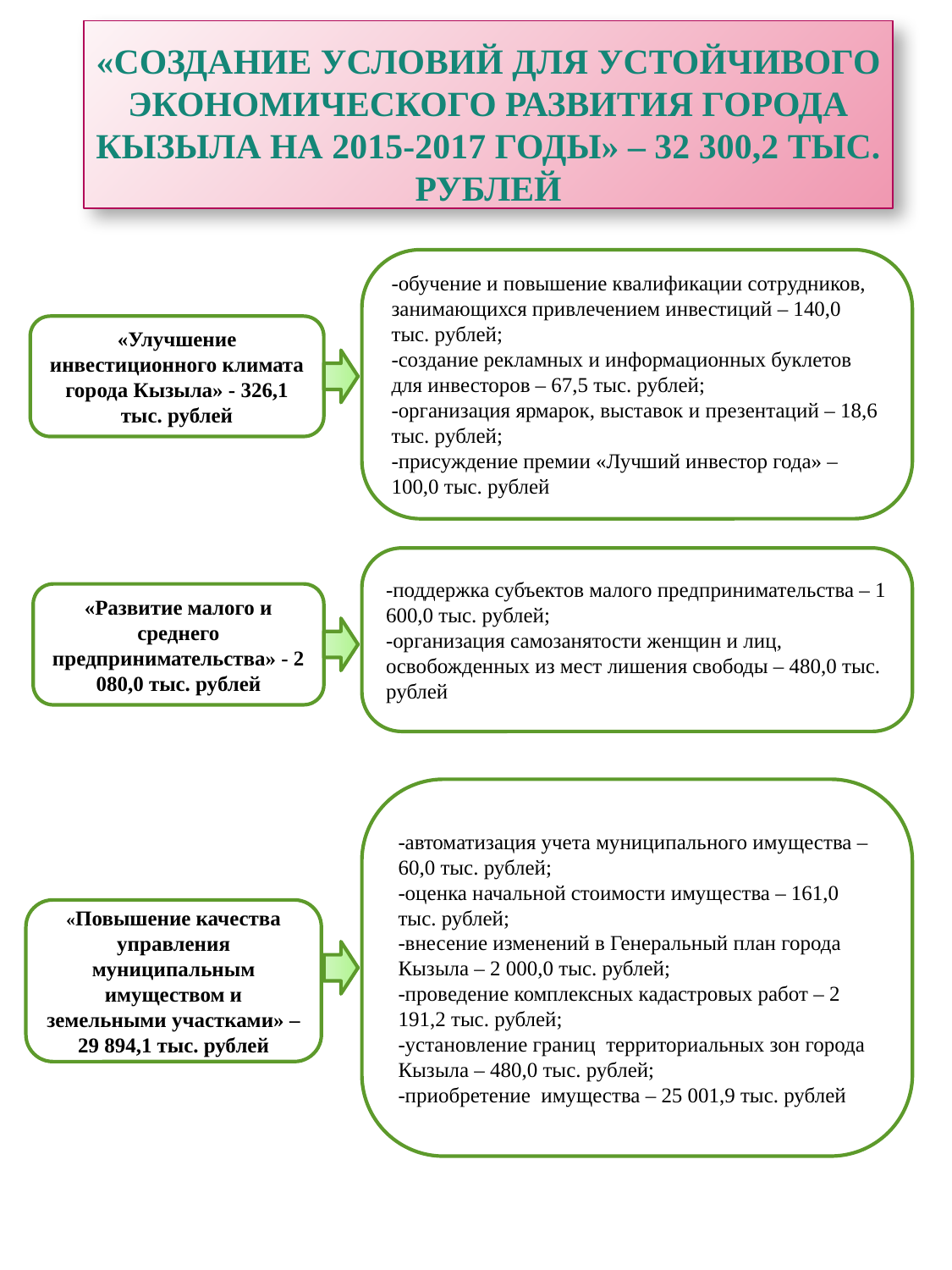

# «Создание условий для устойчивого экономического развития города Кызыла на 2015-2017 годы» – 32 300,2 тыс. рублей
-обучение и повышение квалификации сотрудников, занимающихся привлечением инвестиций – 140,0 тыс. рублей;
-создание рекламных и информационных буклетов для инвесторов – 67,5 тыс. рублей;
-организация ярмарок, выставок и презентаций – 18,6 тыс. рублей;
-присуждение премии «Лучший инвестор года» – 100,0 тыс. рублей
«Улучшение инвестиционного климата города Кызыла» - 326,1 тыс. рублей

-поддержка субъектов малого предпринимательства – 1 600,0 тыс. рублей;
-организация самозанятости женщин и лиц, освобожденных из мест лишения свободы – 480,0 тыс. рублей
«Развитие малого и среднего предпринимательства» - 2 080,0 тыс. рублей

-автоматизация учета муниципального имущества – 60,0 тыс. рублей;
-оценка начальной стоимости имущества – 161,0 тыс. рублей;
-внесение изменений в Генеральный план города Кызыла – 2 000,0 тыс. рублей;
-проведение комплексных кадастровых работ – 2 191,2 тыс. рублей;
-установление границ  территориальных зон города Кызыла – 480,0 тыс. рублей;
-приобретение  имущества – 25 001,9 тыс. рублей
«Повышение качества управления муниципальным имуществом и земельными участками» – 29 894,1 тыс. рублей